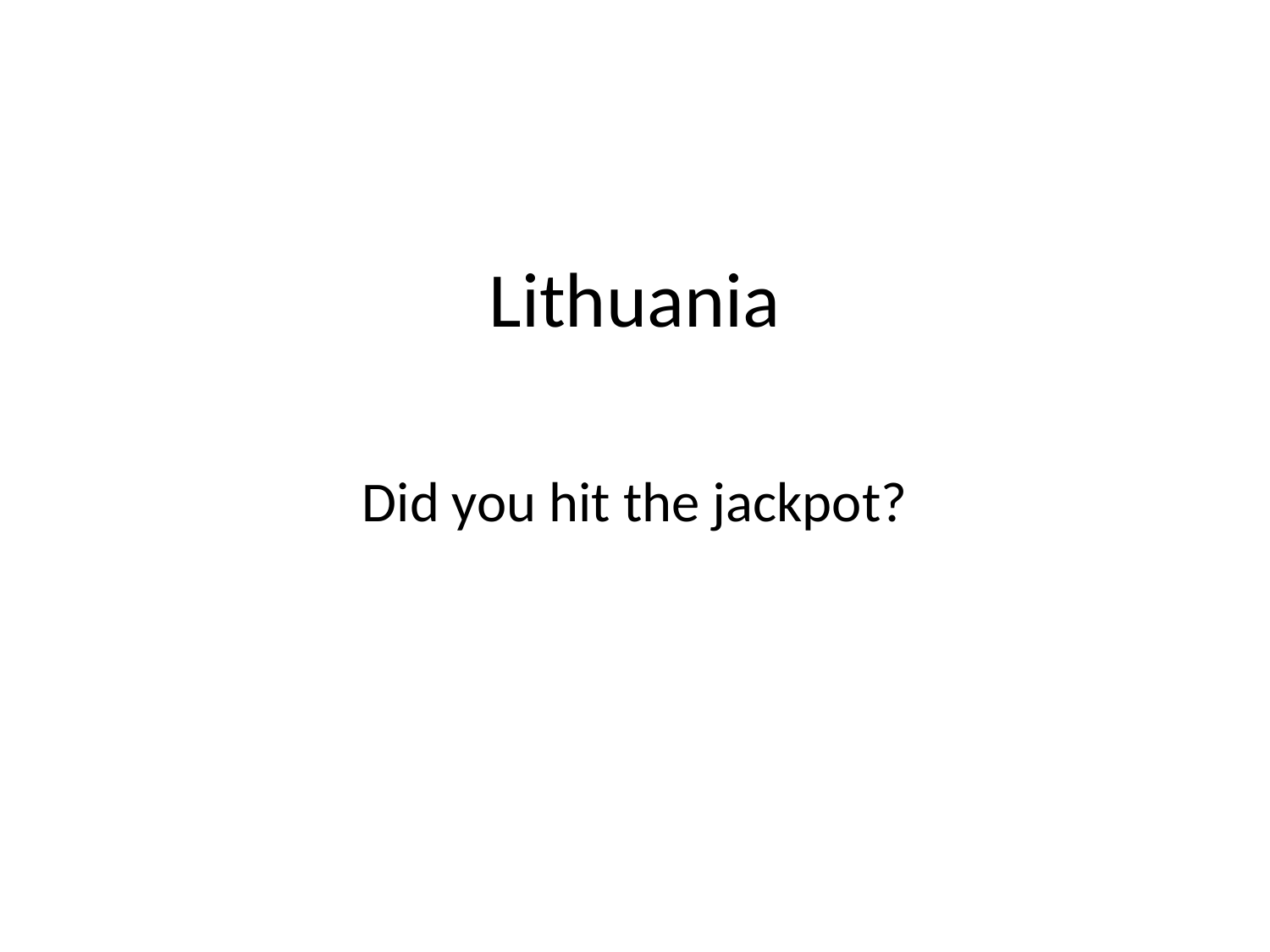

# Lithuania

Did you hit the jackpot?